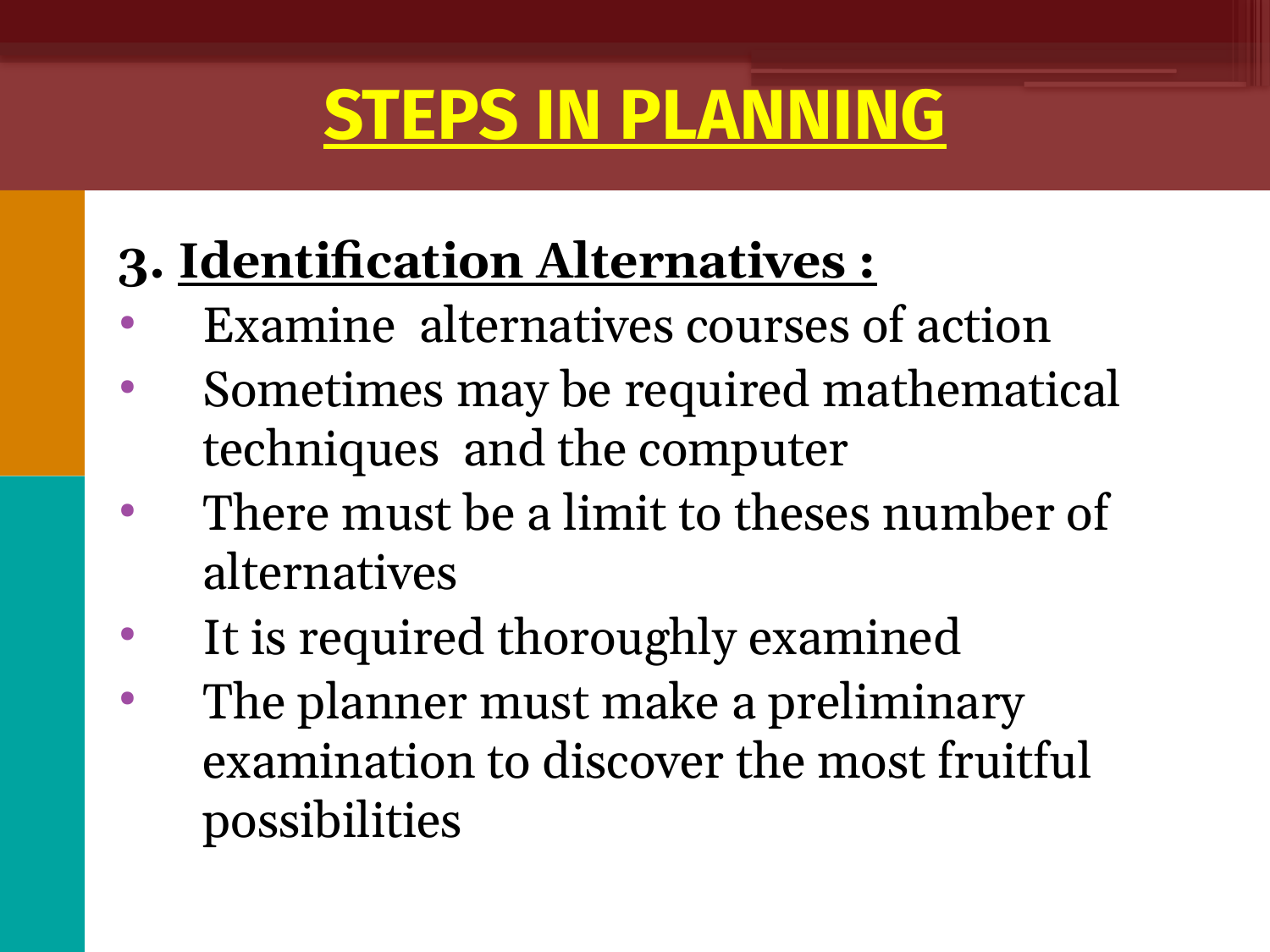

# STEPS IN PLANNING
3. Identification Alternatives :
Examine  alternatives courses of action
Sometimes may be required mathematical techniques  and the computer
There must be a limit to theses number of alternatives
It is required thoroughly examined
The planner must make a preliminary examination to discover the most fruitful possibilities